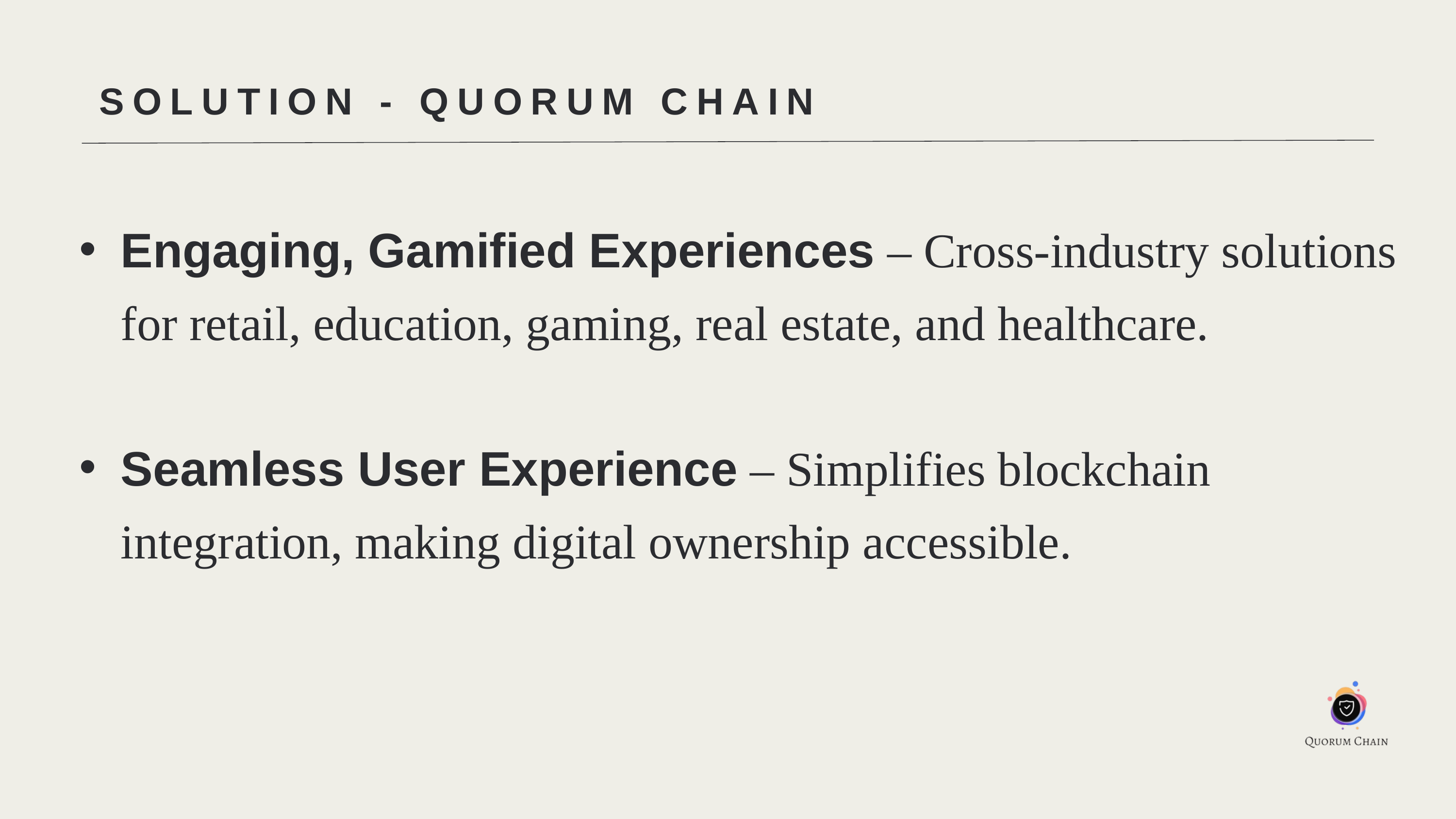

SOLUTION - QUORUM CHAIN

Engaging, Gamified Experiences – Cross-industry solutions for retail, education, gaming, real estate, and healthcare.

Seamless User Experience – Simplifies blockchain integration, making digital ownership accessible.